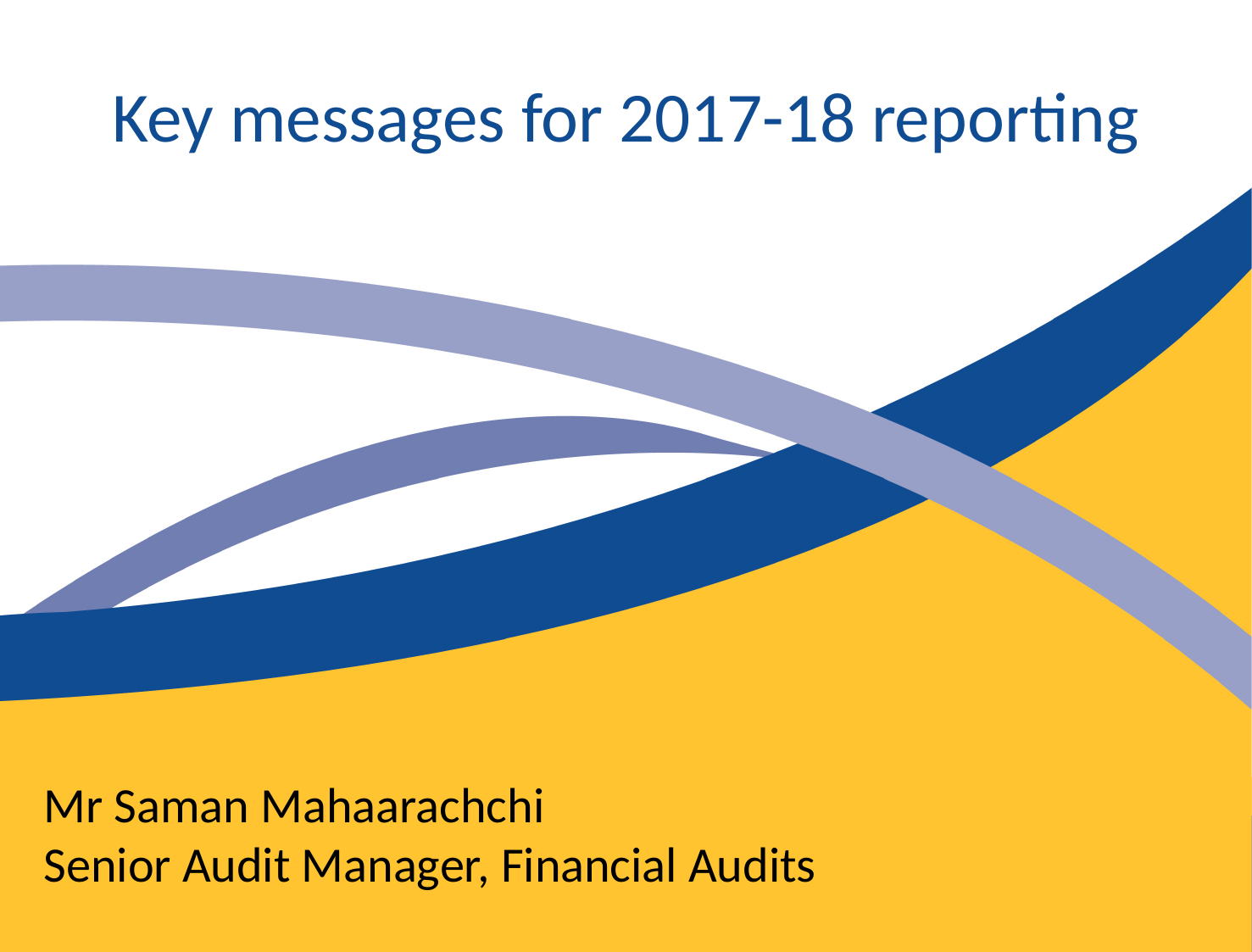

Key messages for 2017-18 reporting
Mr Saman Mahaarachchi
Senior Audit Manager, Financial Audits